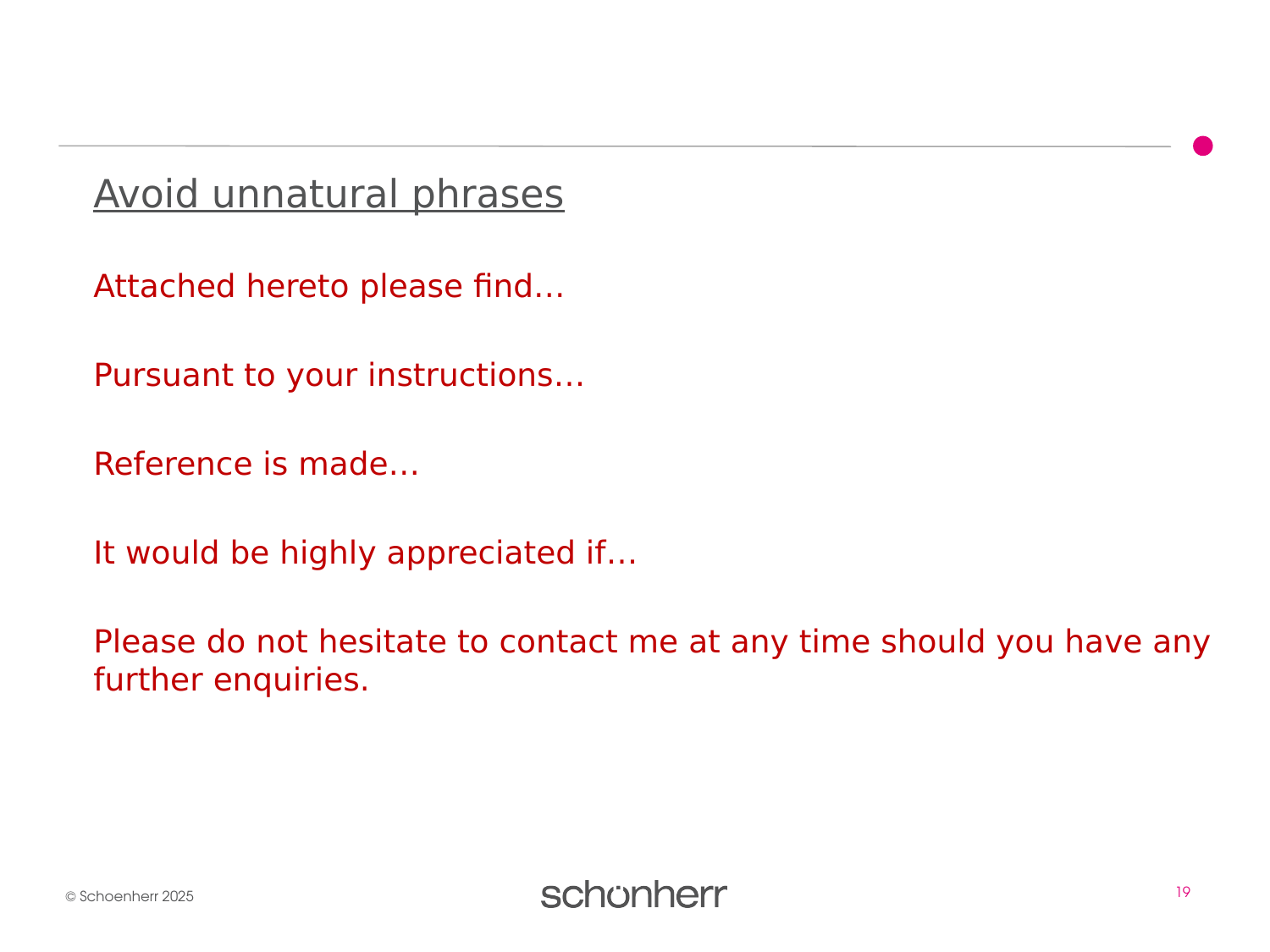

#
Avoid unnatural phrases

Attached hereto please find…

Pursuant to your instructions…

Reference is made…

It would be highly appreciated if…

Please do not hesitate to contact me at any time should you have any further enquiries.